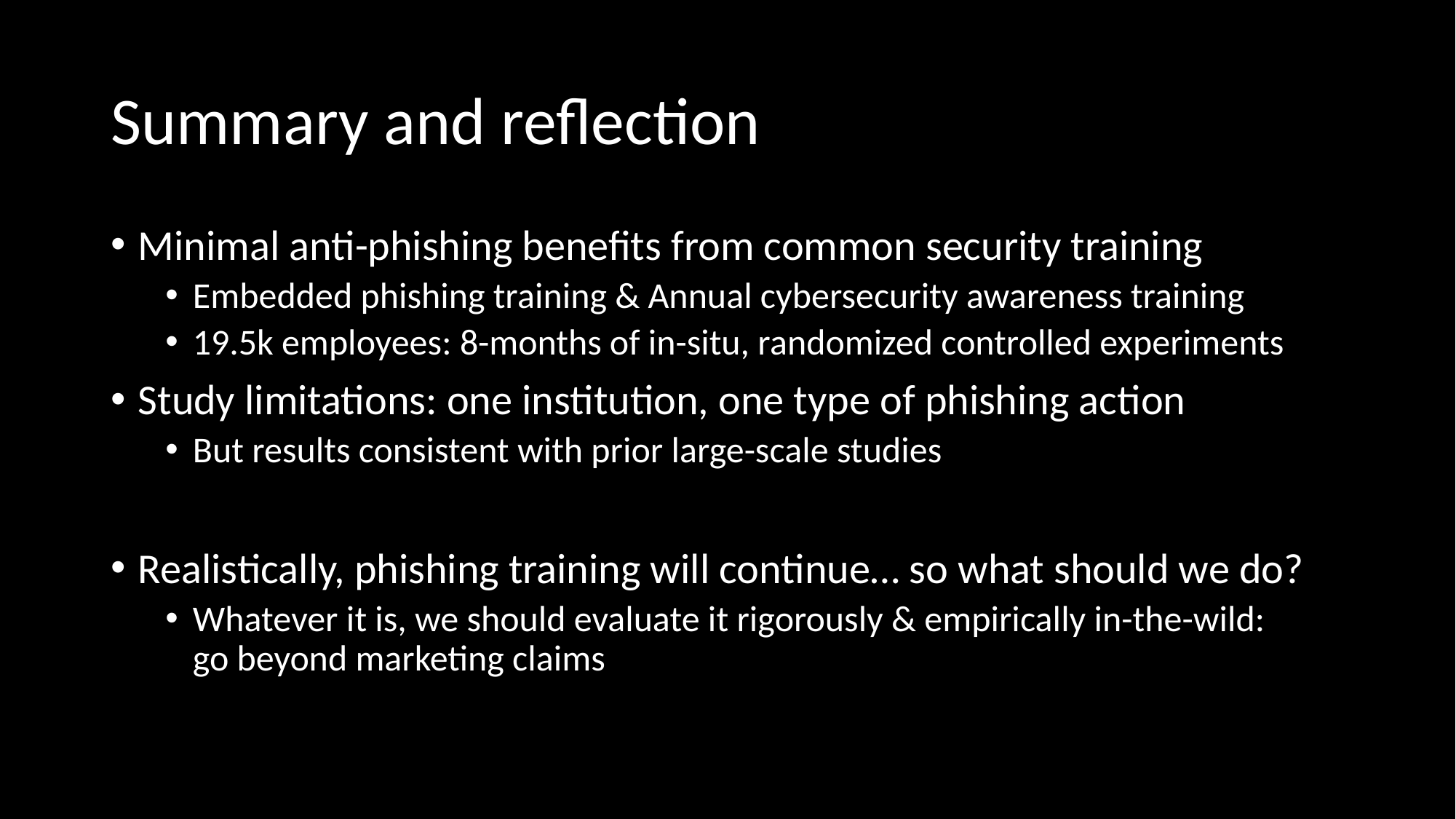

# Summary and reflection
Minimal anti-phishing benefits from common security training
Embedded phishing training & Annual cybersecurity awareness training
19.5k employees: 8-months of in-situ, randomized controlled experiments
Study limitations: one institution, one type of phishing action
But results consistent with prior large-scale studies

Realistically, phishing training will continue… so what should we do?
Whatever it is, we should evaluate it rigorously & empirically in-the-wild:
go beyond marketing claims